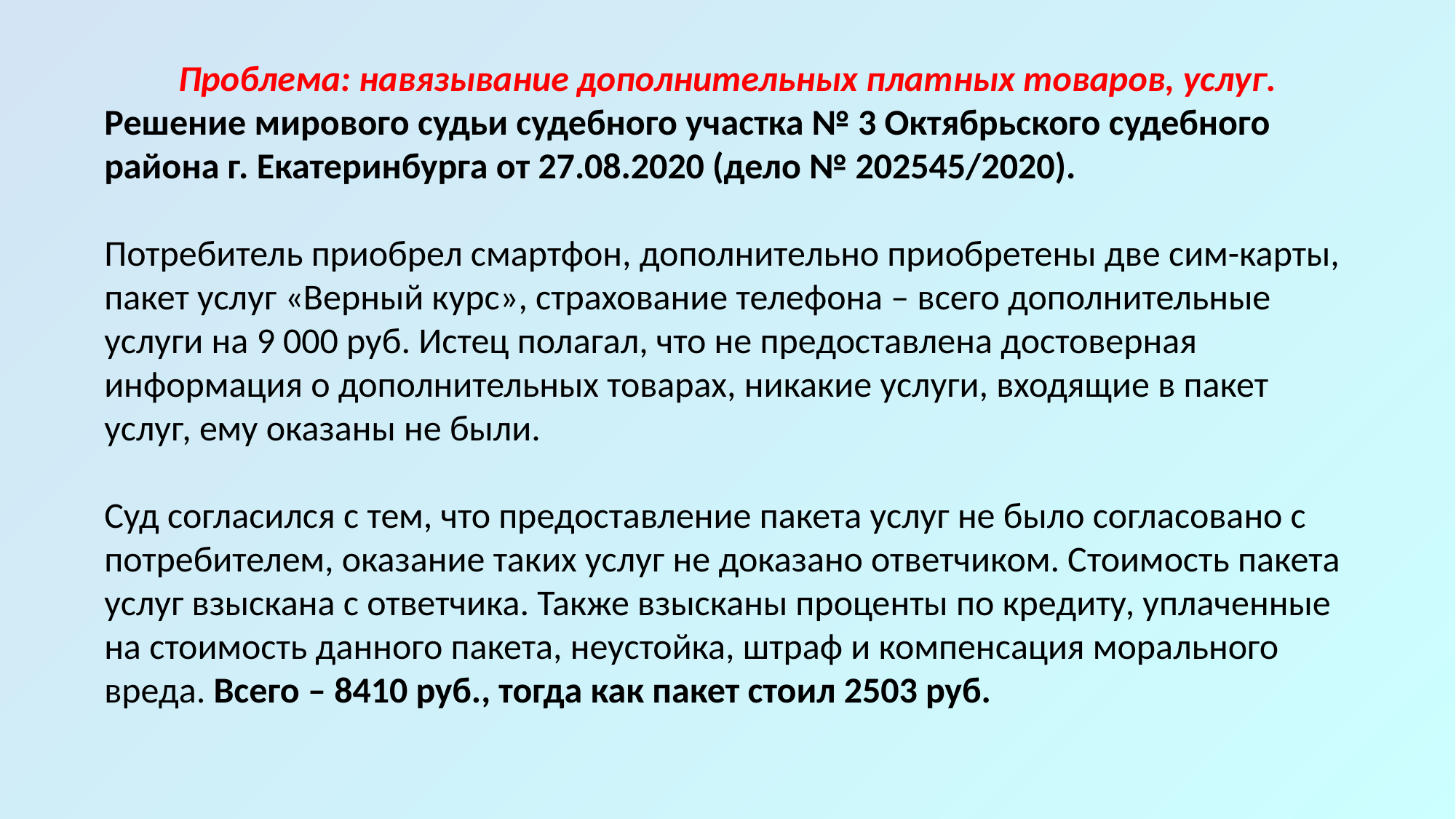

Проблема: навязывание дополнительных платных товаров, услуг.
Решение мирового судьи судебного участка № 3 Октябрьского судебного района г. Екатеринбурга от 27.08.2020 (дело № 202545/2020).

Потребитель приобрел смартфон, дополнительно приобретены две сим-карты, пакет услуг «Верный курс», страхование телефона – всего дополнительные услуги на 9 000 руб. Истец полагал, что не предоставлена достоверная информация о дополнительных товарах, никакие услуги, входящие в пакет услуг, ему оказаны не были.

Суд согласился с тем, что предоставление пакета услуг не было согласовано с потребителем, оказание таких услуг не доказано ответчиком. Стоимость пакета услуг взыскана с ответчика. Также взысканы проценты по кредиту, уплаченные на стоимость данного пакета, неустойка, штраф и компенсация морального вреда. Всего – 8410 руб., тогда как пакет стоил 2503 руб.